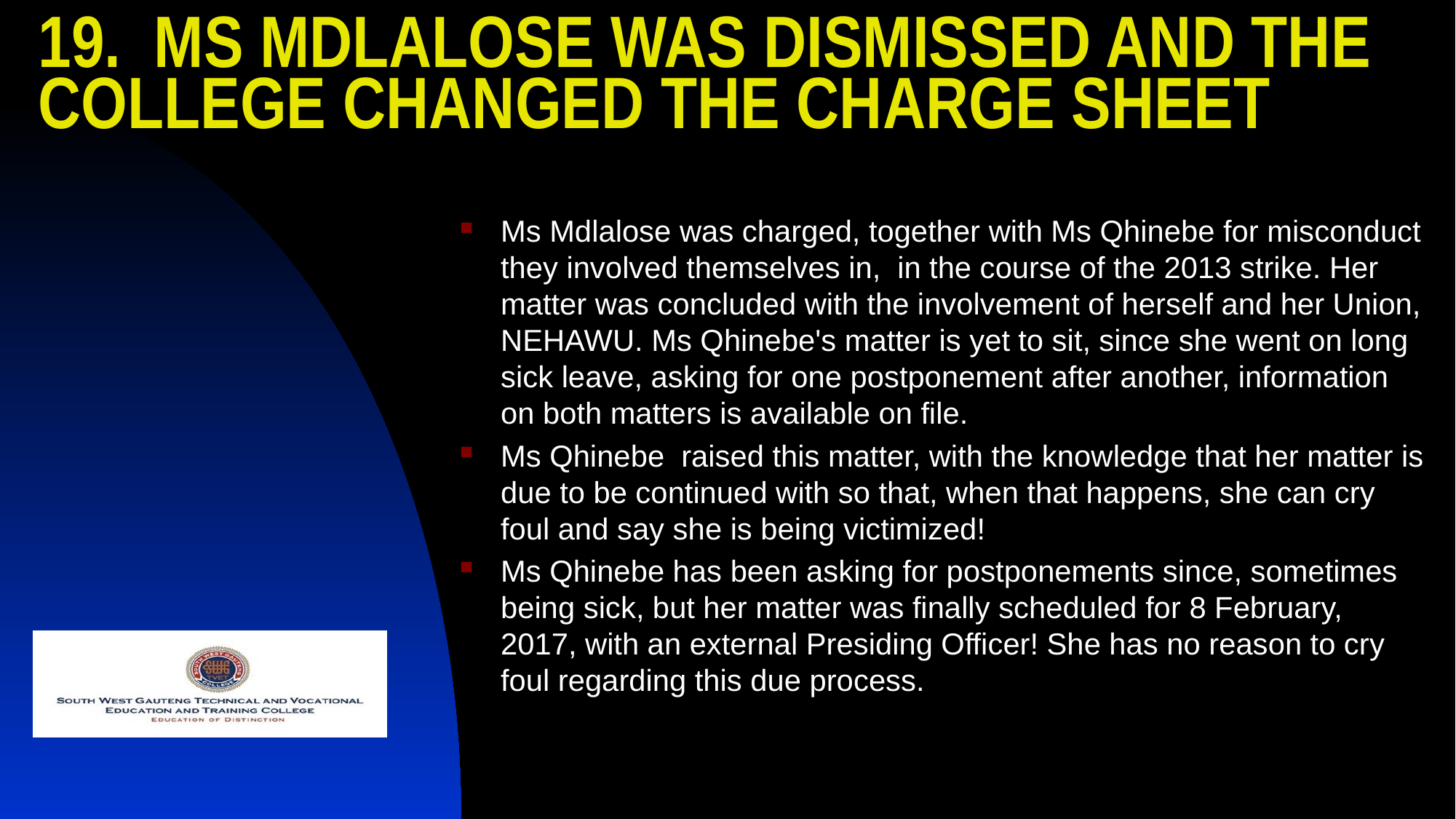

# 19.  MS MDLALOSE WAS DISMISSED AND THE COLLEGE CHANGED THE CHARGE SHEET
Ms Mdlalose was charged, together with Ms Qhinebe for misconduct they involved themselves in,  in the course of the 2013 strike. Her matter was concluded with the involvement of herself and her Union, NEHAWU. Ms Qhinebe's matter is yet to sit, since she went on long sick leave, asking for one postponement after another, information on both matters is available on file.
Ms Qhinebe  raised this matter, with the knowledge that her matter is due to be continued with so that, when that happens, she can cry foul and say she is being victimized!
Ms Qhinebe has been asking for postponements since, sometimes being sick, but her matter was finally scheduled for 8 February, 2017, with an external Presiding Officer! She has no reason to cry foul regarding this due process.